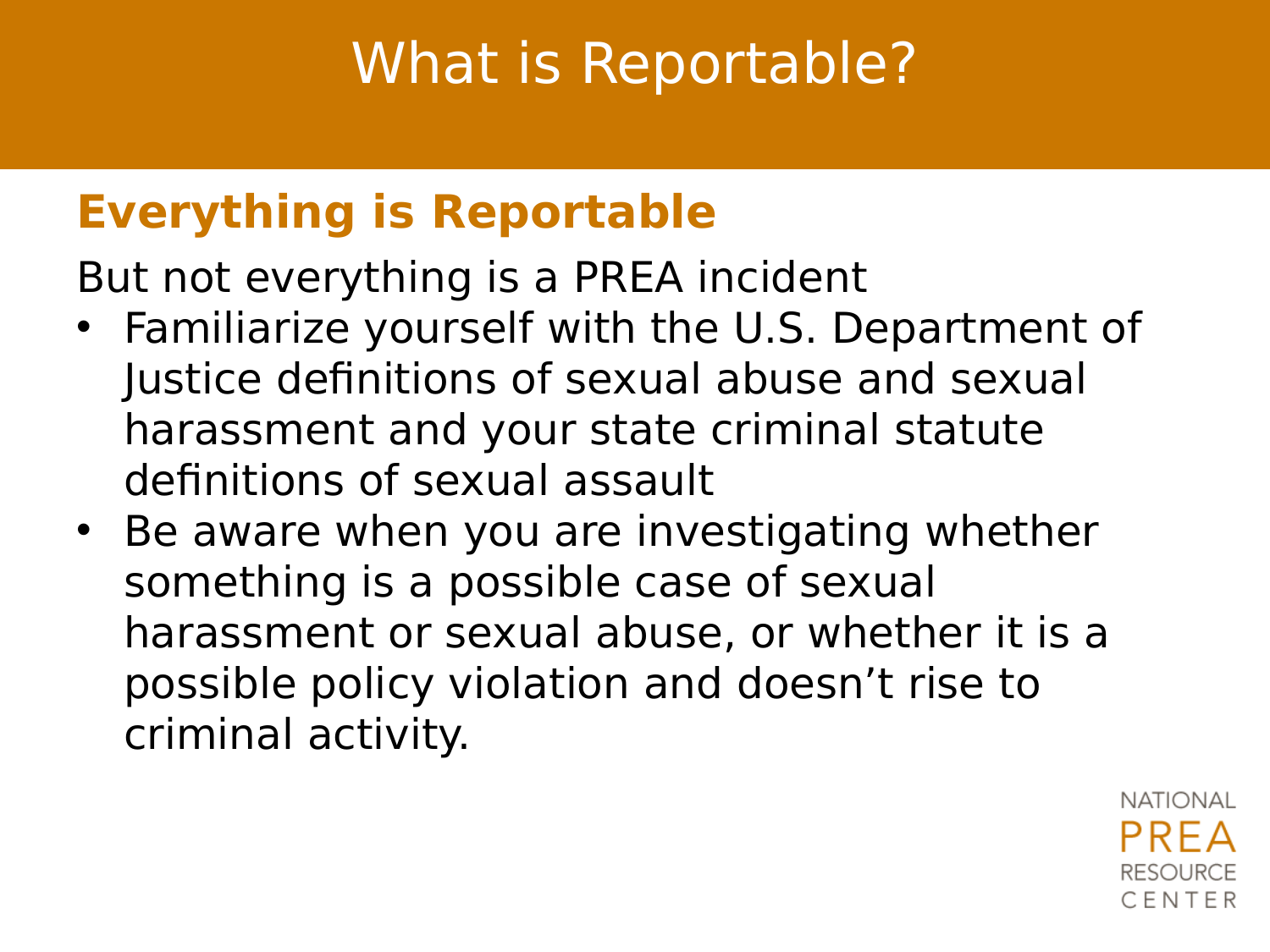

# What is Reportable?
Everything is Reportable
But not everything is a PREA incident
Familiarize yourself with the U.S. Department of Justice definitions of sexual abuse and sexual harassment and your state criminal statute definitions of sexual assault
Be aware when you are investigating whether something is a possible case of sexual harassment or sexual abuse, or whether it is a possible policy violation and doesn’t rise to criminal activity.